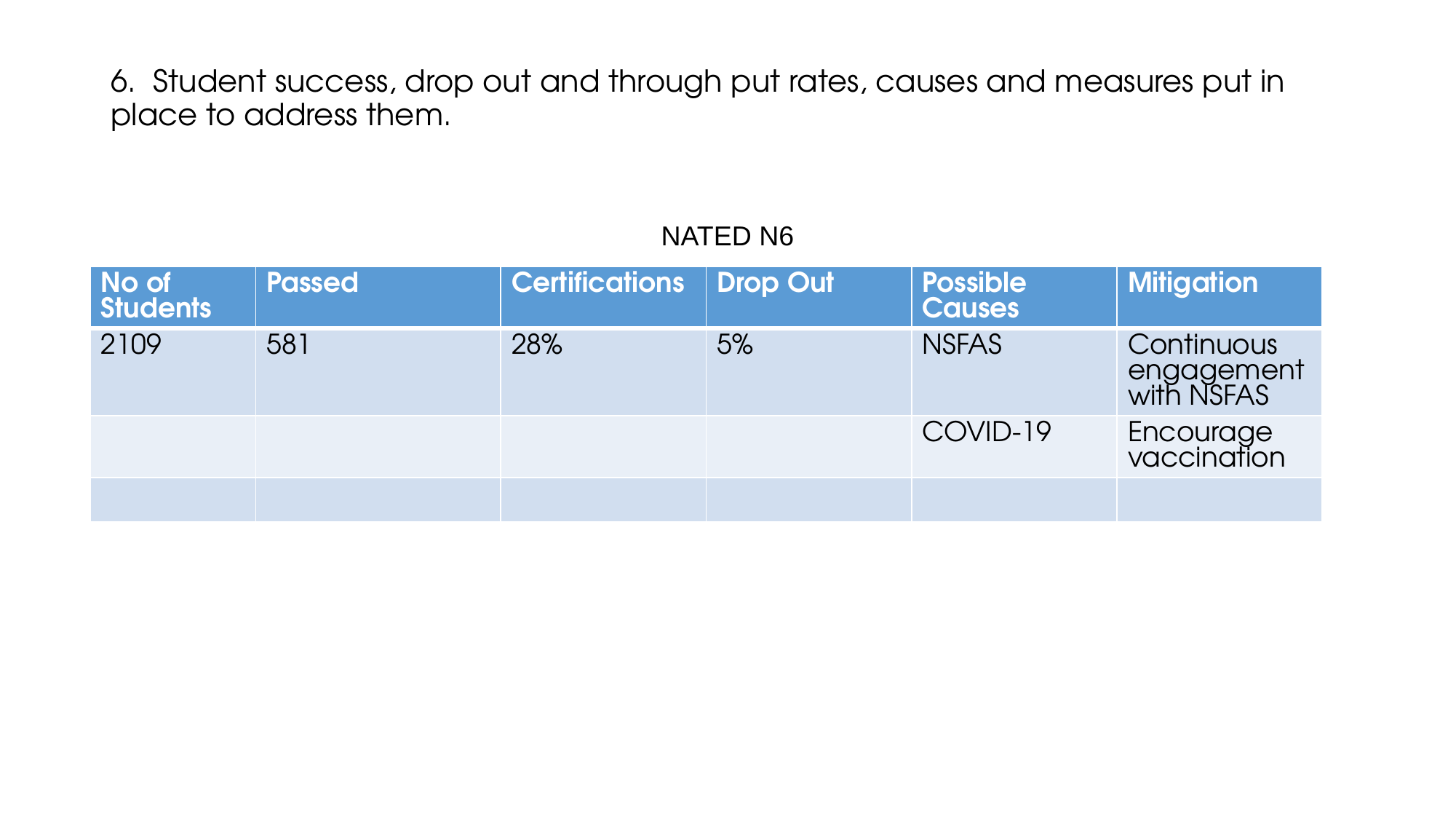

# 6.  Student success, drop out and through put rates, causes and measures put in place to address them.

NATED N6

| No of Students | Passed | Certifications | Drop Out | Possible Causes | Mitigation |
| --- | --- | --- | --- | --- | --- |
| 2109 | 581 | 28% | 5% | NSFAS | Continuous engagement with NSFAS |
|  |  |  |  | COVID-19 | Encourage vaccination |
|  |  |  |  |  |  |